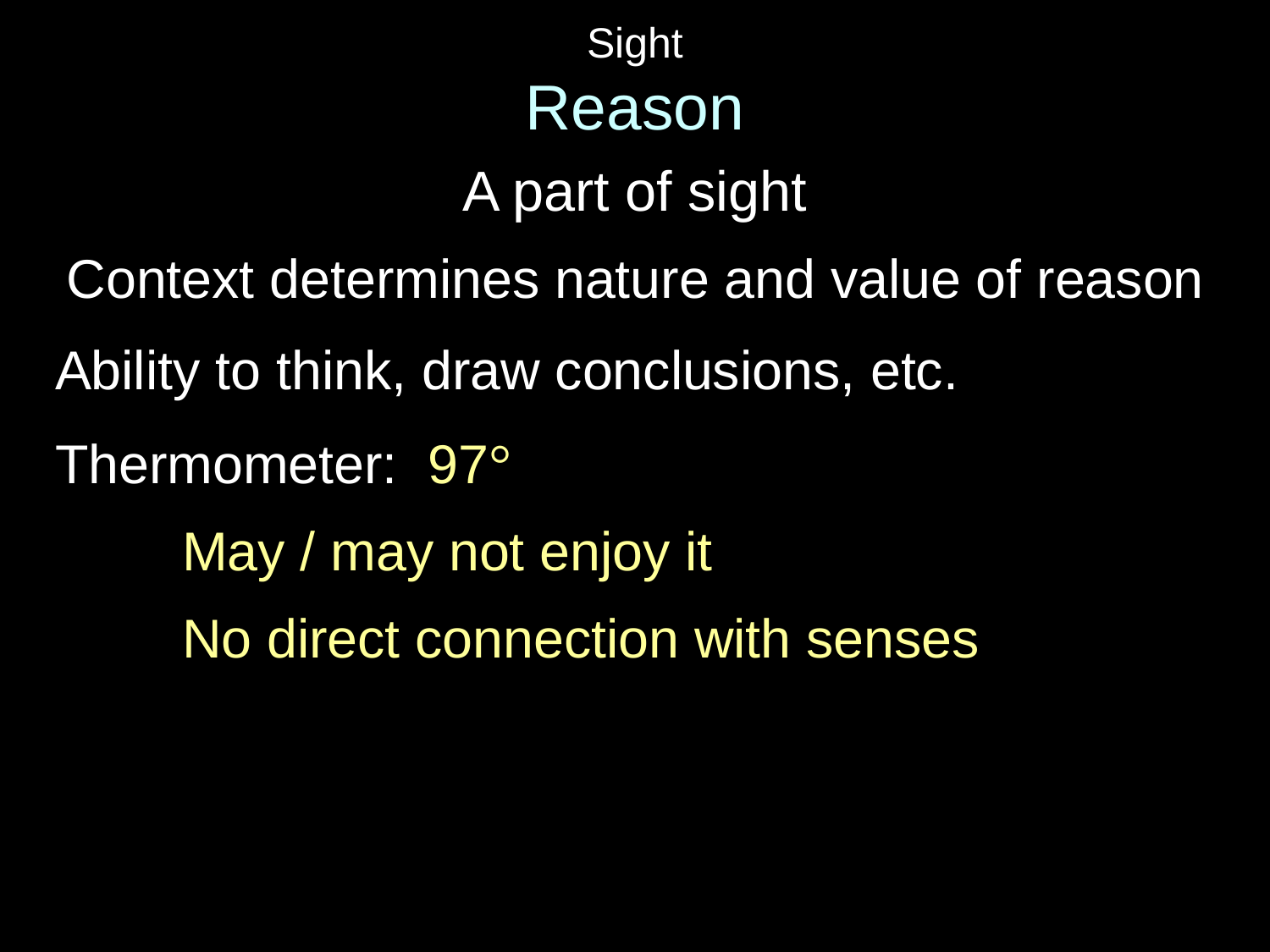

# Sight Reason
A part of sight
Context determines nature and value of reason
Ability to think, draw conclusions, etc.
Thermometer:  97°
	May / may not enjoy it
	No direct connection with senses